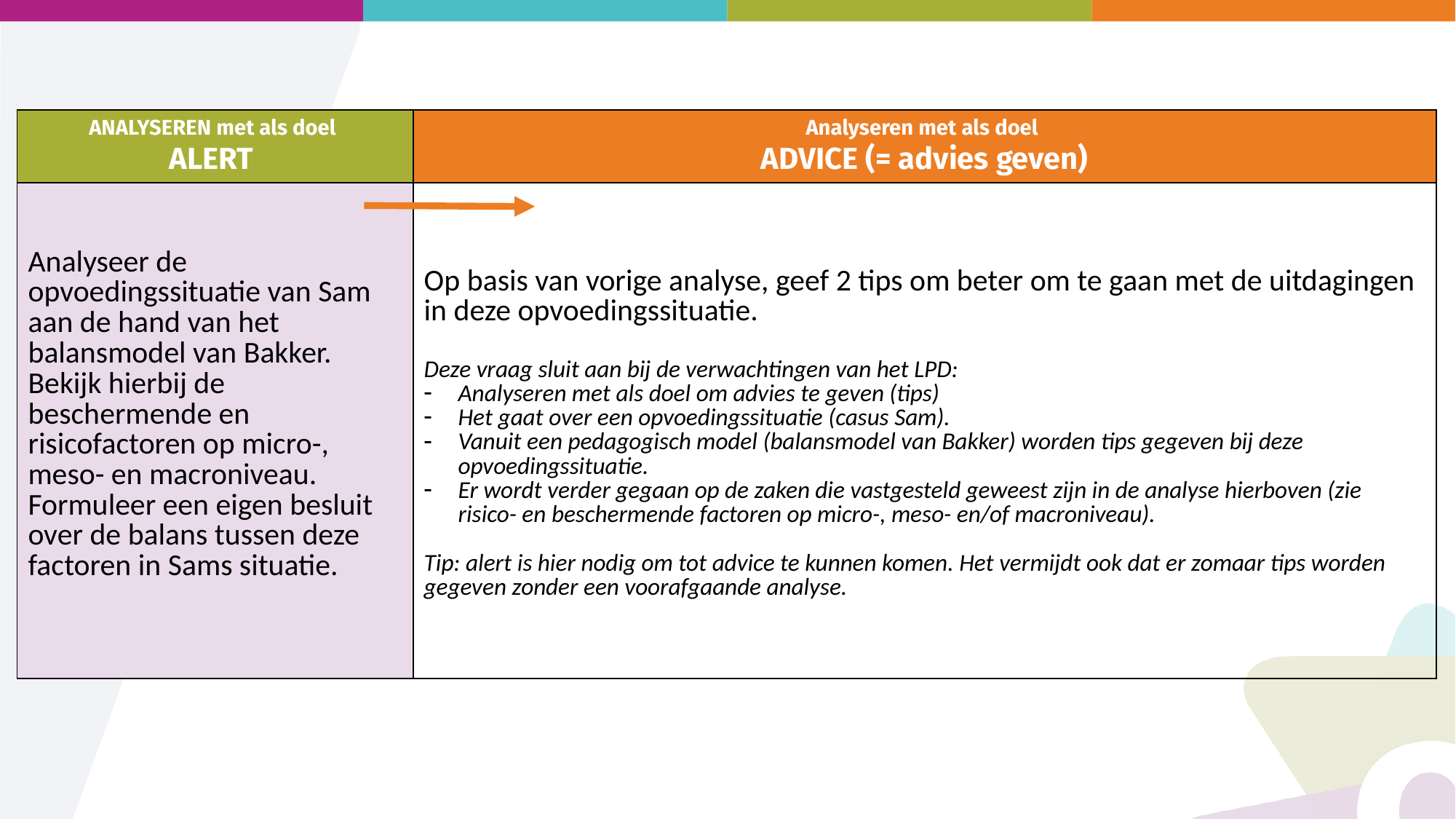

| ANALYSEREN met als doel ALERT | Analyseren met als doel ADVICE (= advies geven) |
| --- | --- |
| Analyseer de opvoedingssituatie van Sam aan de hand van het balansmodel van Bakker. Bekijk hierbij de beschermende en risicofactoren op micro-, meso- en macroniveau. Formuleer een eigen besluit over de balans tussen deze factoren in Sams situatie. | Op basis van vorige analyse, geef 2 tips om beter om te gaan met de uitdagingen in deze opvoedingssituatie. Deze vraag sluit aan bij de verwachtingen van het LPD: Analyseren met als doel om advies te geven (tips) Het gaat over een opvoedingssituatie (casus Sam). Vanuit een pedagogisch model (balansmodel van Bakker) worden tips gegeven bij deze opvoedingssituatie. Er wordt verder gegaan op de zaken die vastgesteld geweest zijn in de analyse hierboven (zie risico- en beschermende factoren op micro-, meso- en/of macroniveau). Tip: alert is hier nodig om tot advice te kunnen komen. Het vermijdt ook dat er zomaar tips worden gegeven zonder een voorafgaande analyse. |